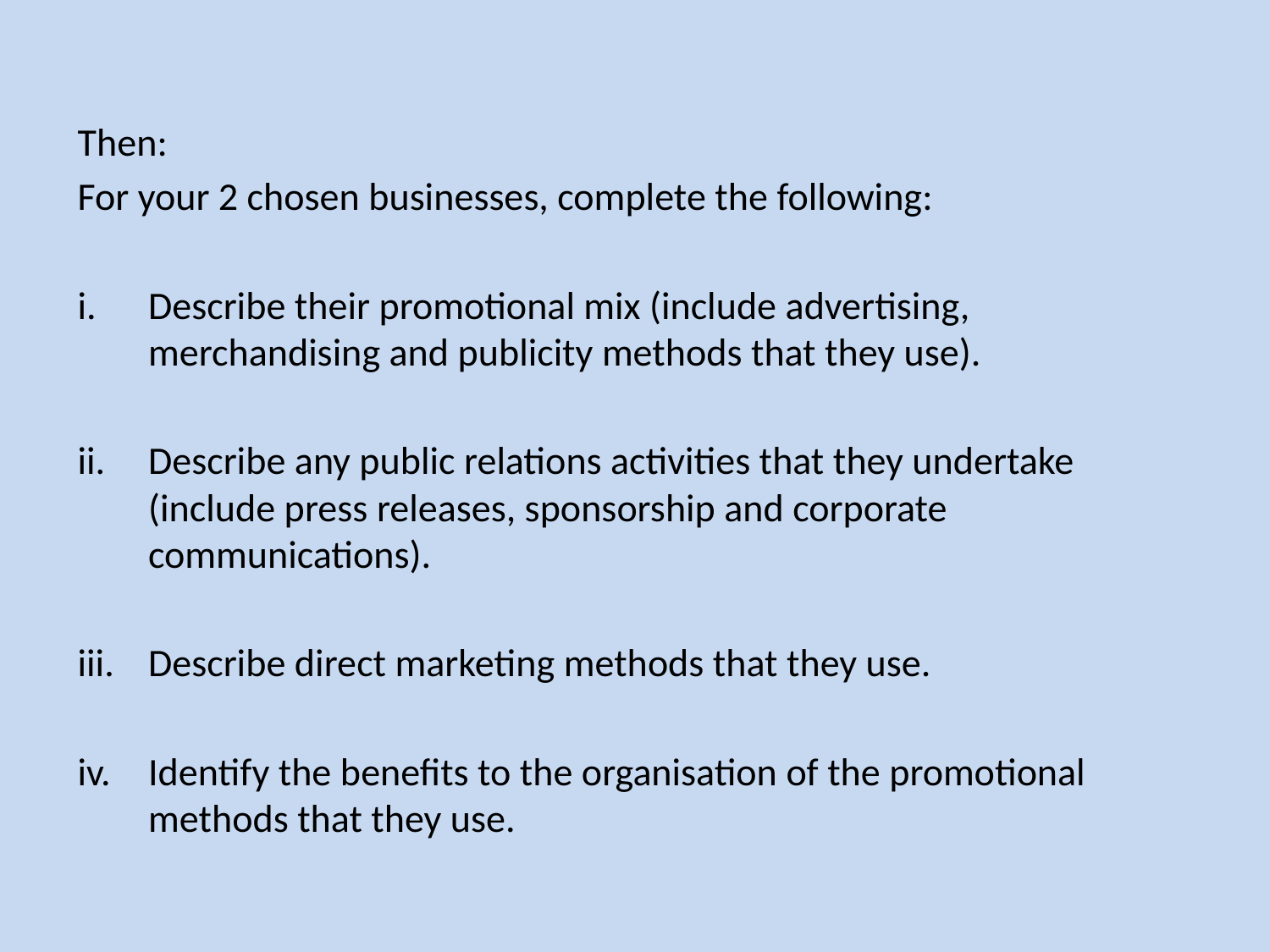

Then:
For your 2 chosen businesses, complete the following:

Describe their promotional mix (include advertising, merchandising and publicity methods that they use).

Describe any public relations activities that they undertake (include press releases, sponsorship and corporate communications).

Describe direct marketing methods that they use.

Identify the benefits to the organisation of the promotional methods that they use.